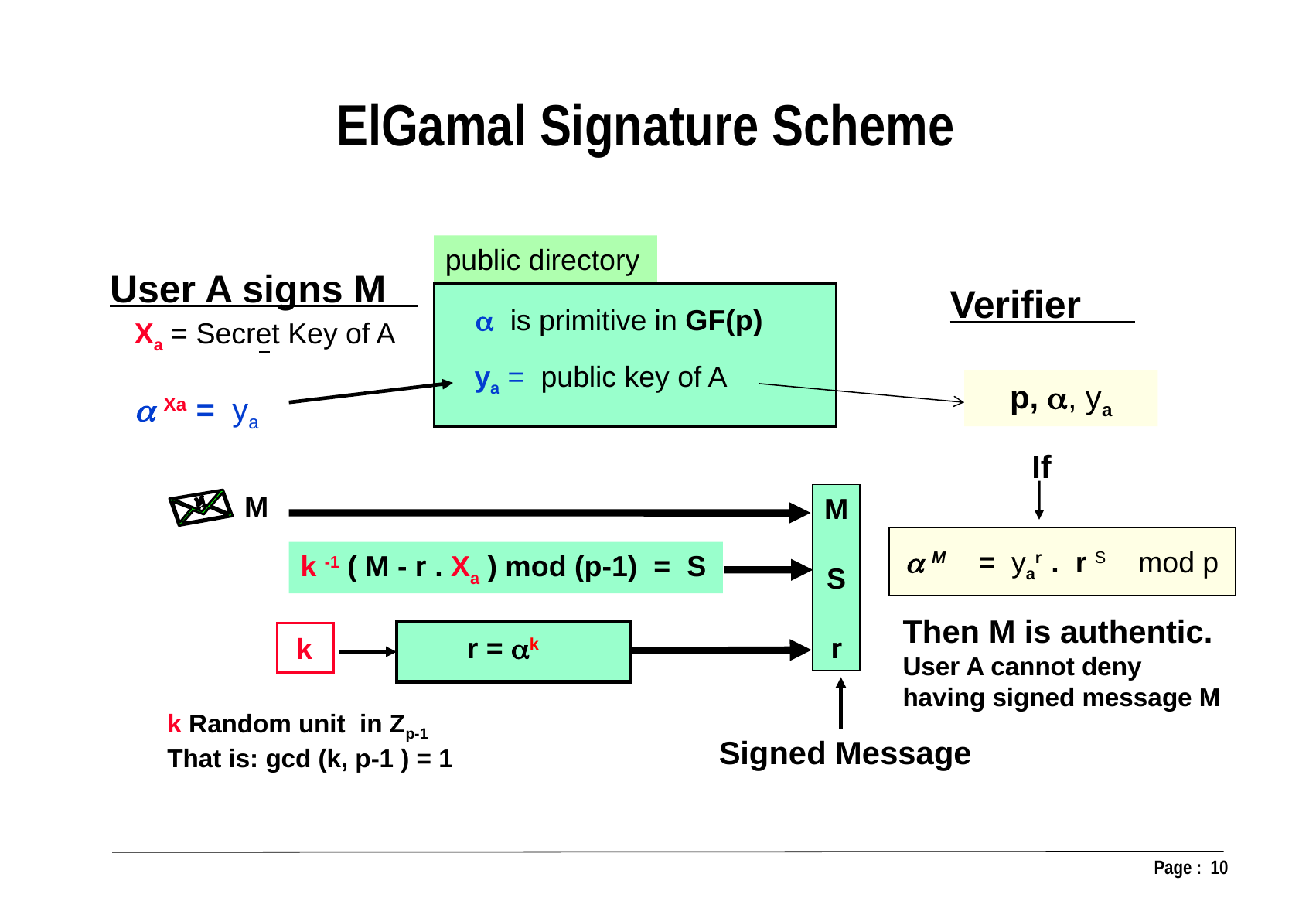

ElGamal Signature Scheme
public directory
User A signs M
Verifier

α  is primitive in GF(p)
Xa = Secret Key of A

α Xa =  ya
ya =  public key of A
p, α, ya

If

M
M

S

r

α M    =  yar  .  r S    mod p
k -1 ( M - r . Xa ) mod (p-1)  =  S

Then M is authentic.
User A cannot deny
having signed message M

r = αk
k

k Random unit  in Zp-1
That is: gcd (k, p-1 ) = 1
 Signed Message